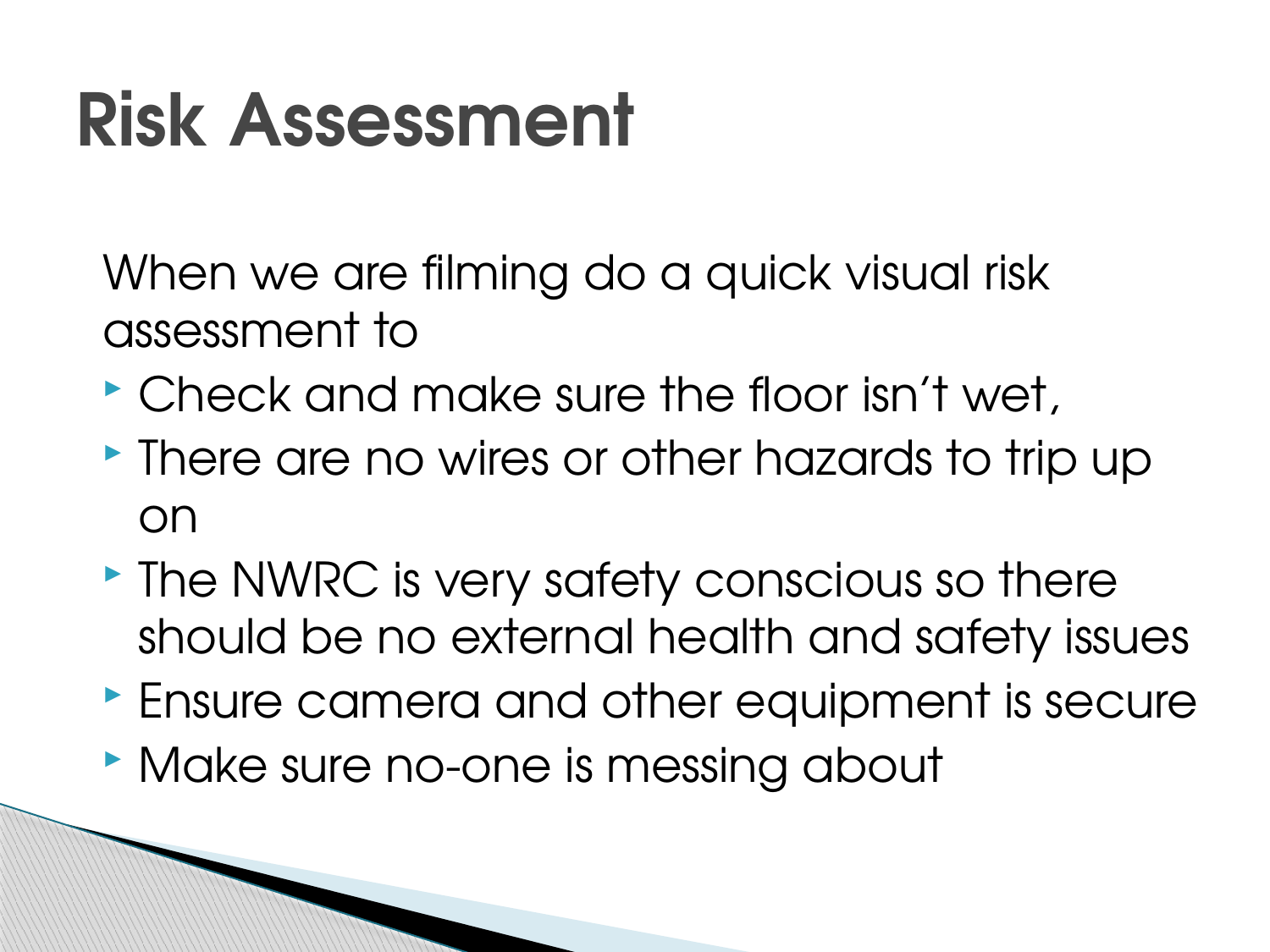

# Risk Assessment
When we are filming do a quick visual risk assessment to
Check and make sure the floor isn’t wet,
There are no wires or other hazards to trip up on
The NWRC is very safety conscious so there should be no external health and safety issues
Ensure camera and other equipment is secure
Make sure no-one is messing about